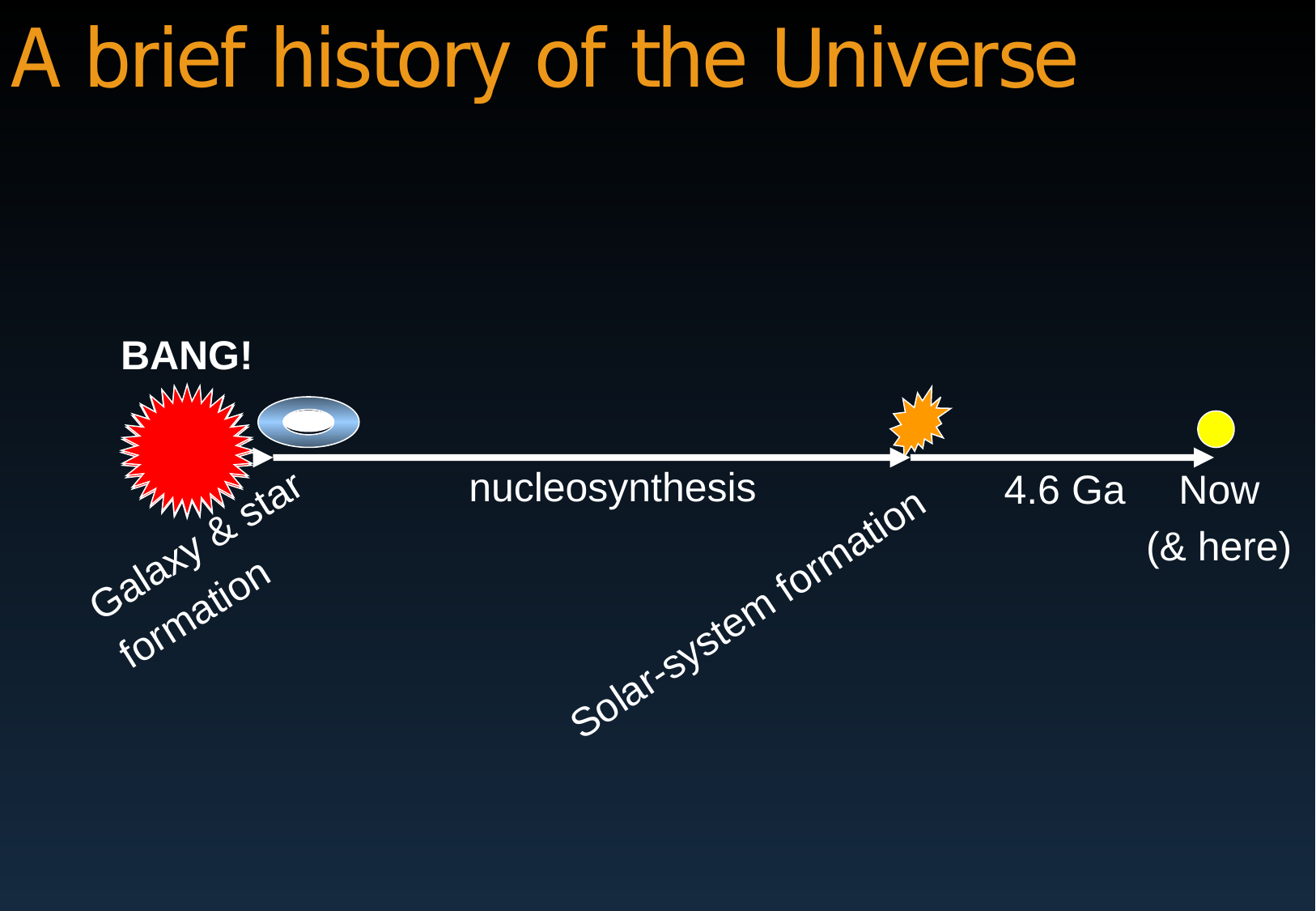

A brief history of the Universe
BANG!

nucleosynthesis

4.6 Ga
Now
(& here)
Galaxy & star
formation
Solar-system formation